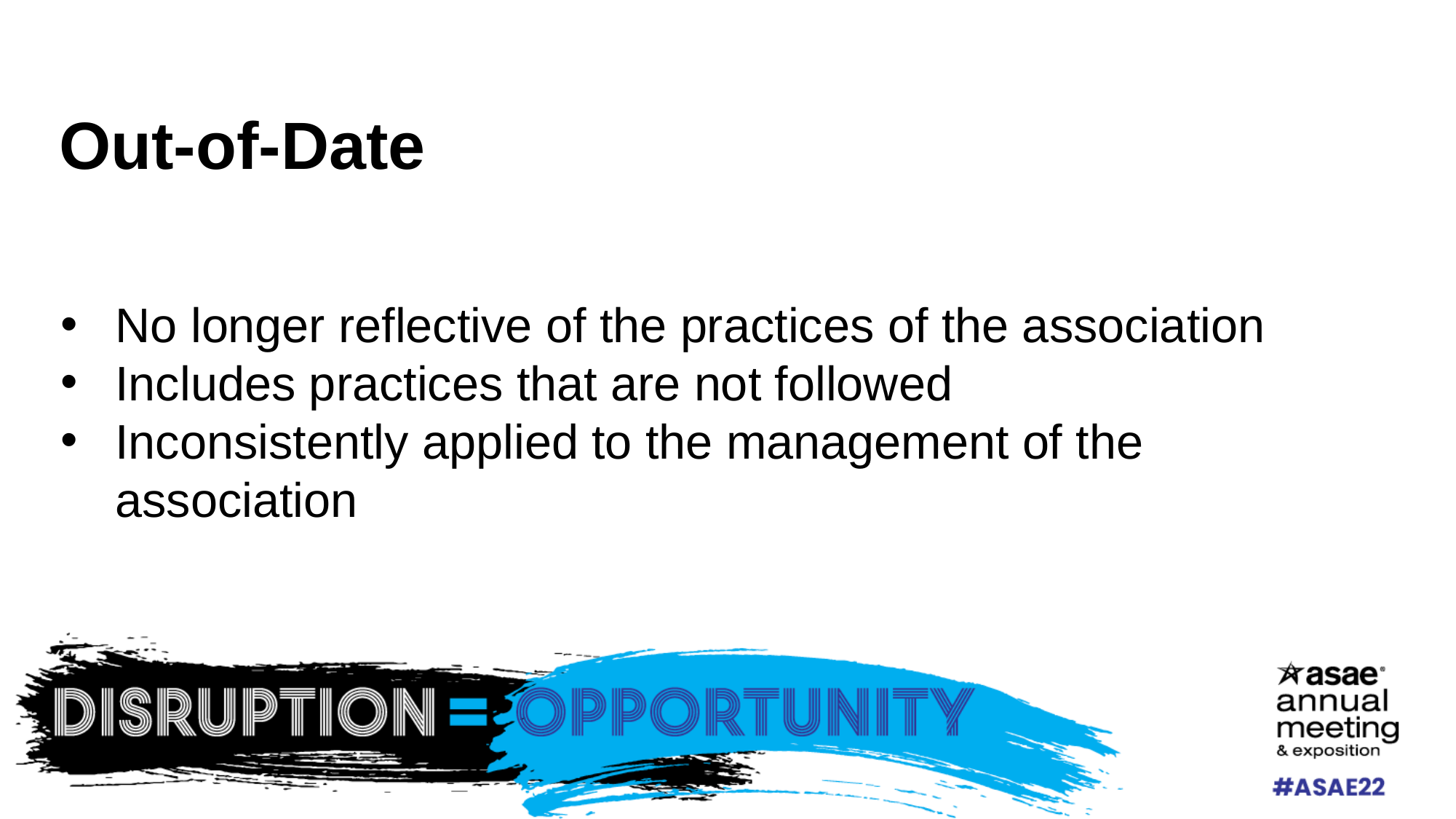

# Out-of-Date
No longer reflective of the practices of the association
Includes practices that are not followed
Inconsistently applied to the management of the association